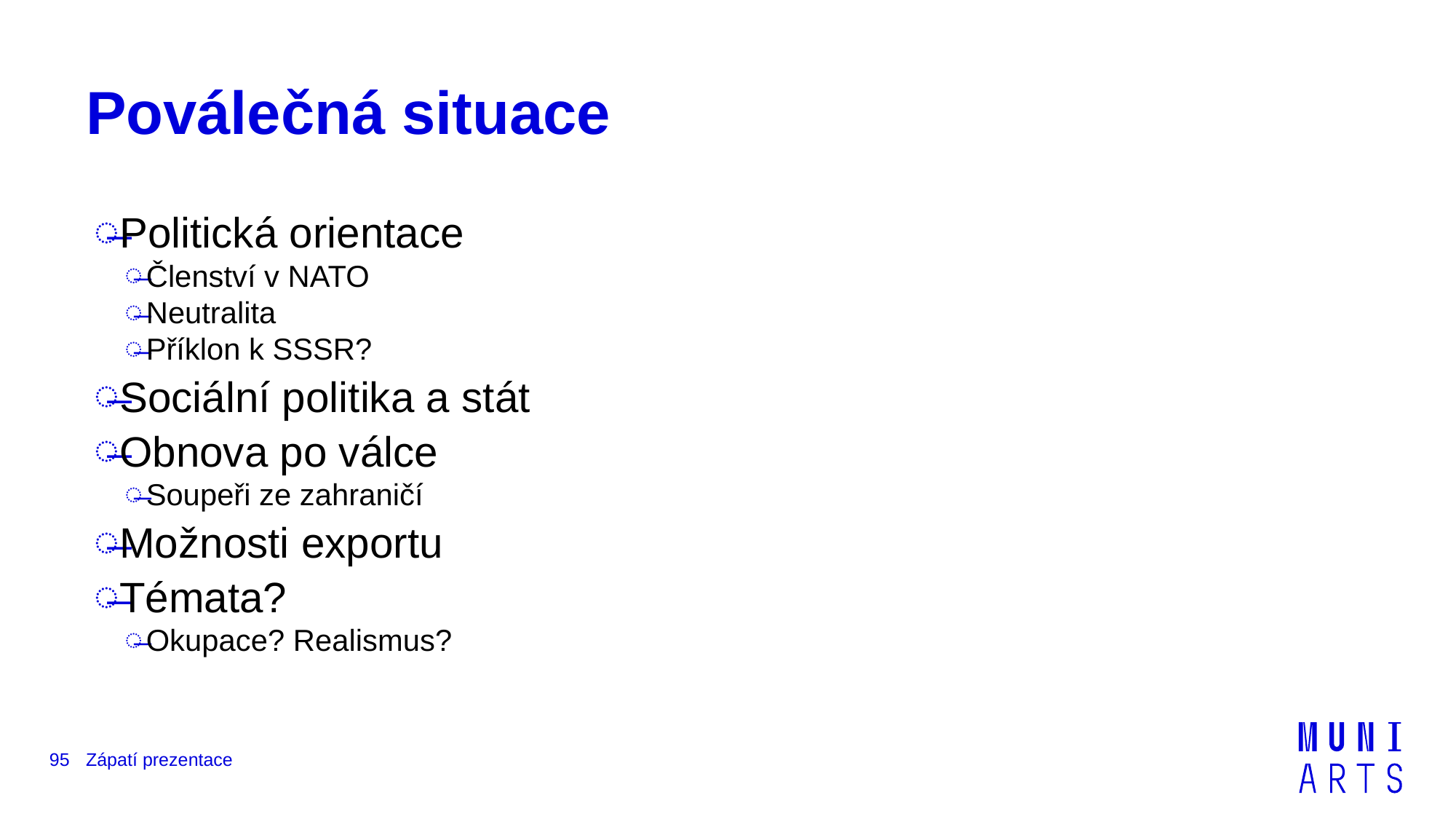

# Poválečná situace
Politická orientace
Členství v NATO
Neutralita
Příklon k SSSR?
Sociální politika a stát
Obnova po válce
Soupeři ze zahraničí
Možnosti exportu
Témata?
Okupace? Realismus?
95
Zápatí prezentace